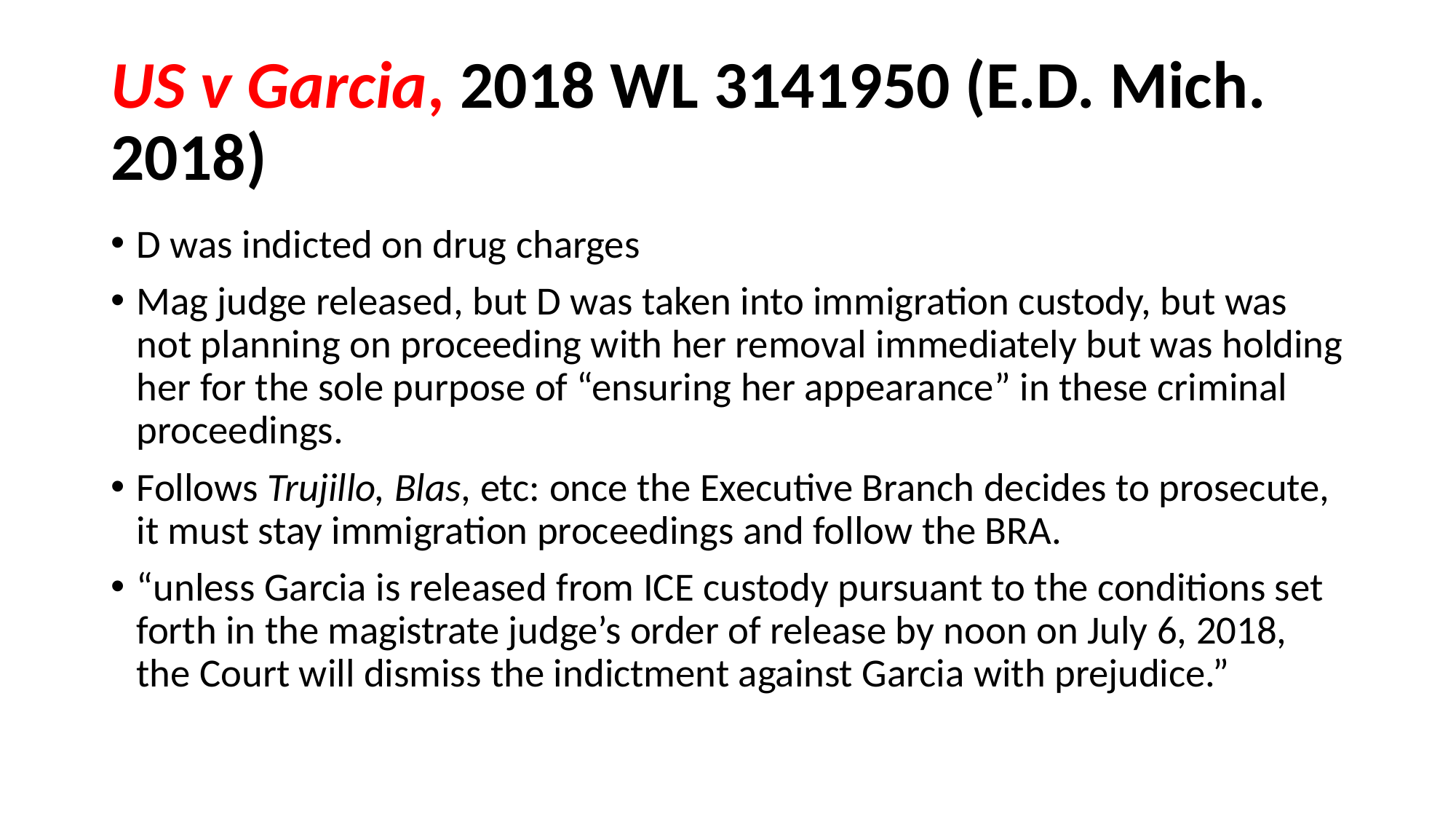

# US v Garcia, 2018 WL 3141950 (E.D. Mich. 2018)
D was indicted on drug charges
Mag judge released, but D was taken into immigration custody, but was not planning on proceeding with her removal immediately but was holding her for the sole purpose of “ensuring her appearance” in these criminal proceedings.
Follows Trujillo, Blas, etc: once the Executive Branch decides to prosecute, it must stay immigration proceedings and follow the BRA.
“unless Garcia is released from ICE custody pursuant to the conditions set forth in the magistrate judge’s order of release by noon on July 6, 2018, the Court will dismiss the indictment against Garcia with prejudice.”